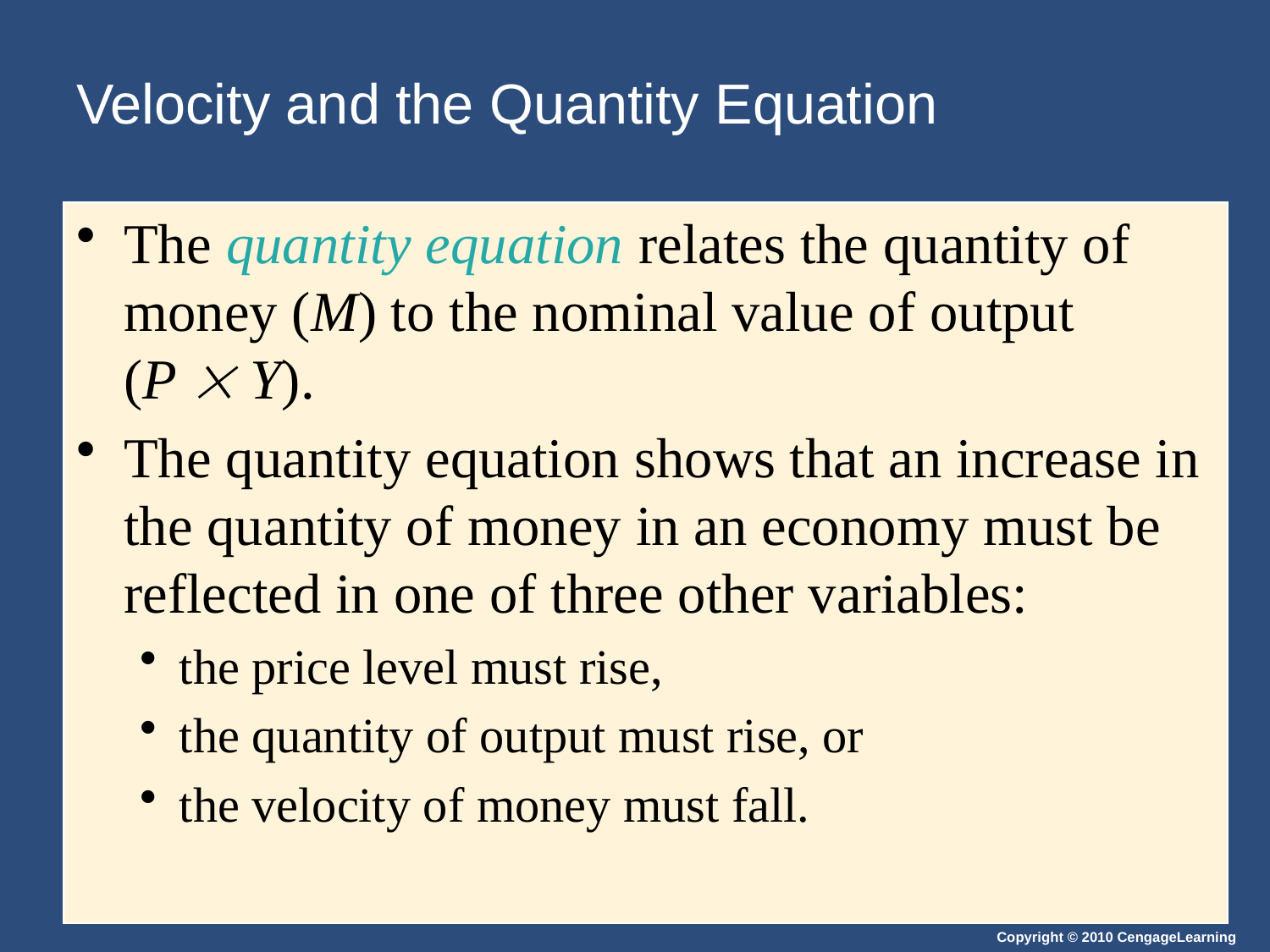

# Velocity and the Quantity Equation
The quantity equation relates the quantity of money (M) to the nominal value of output
(P × Y).
The quantity equation shows that an increase in the quantity of money in an economy must be reflected in one of three other variables:
the price level must rise,
the quantity of output must rise, or
the velocity of money must fall.